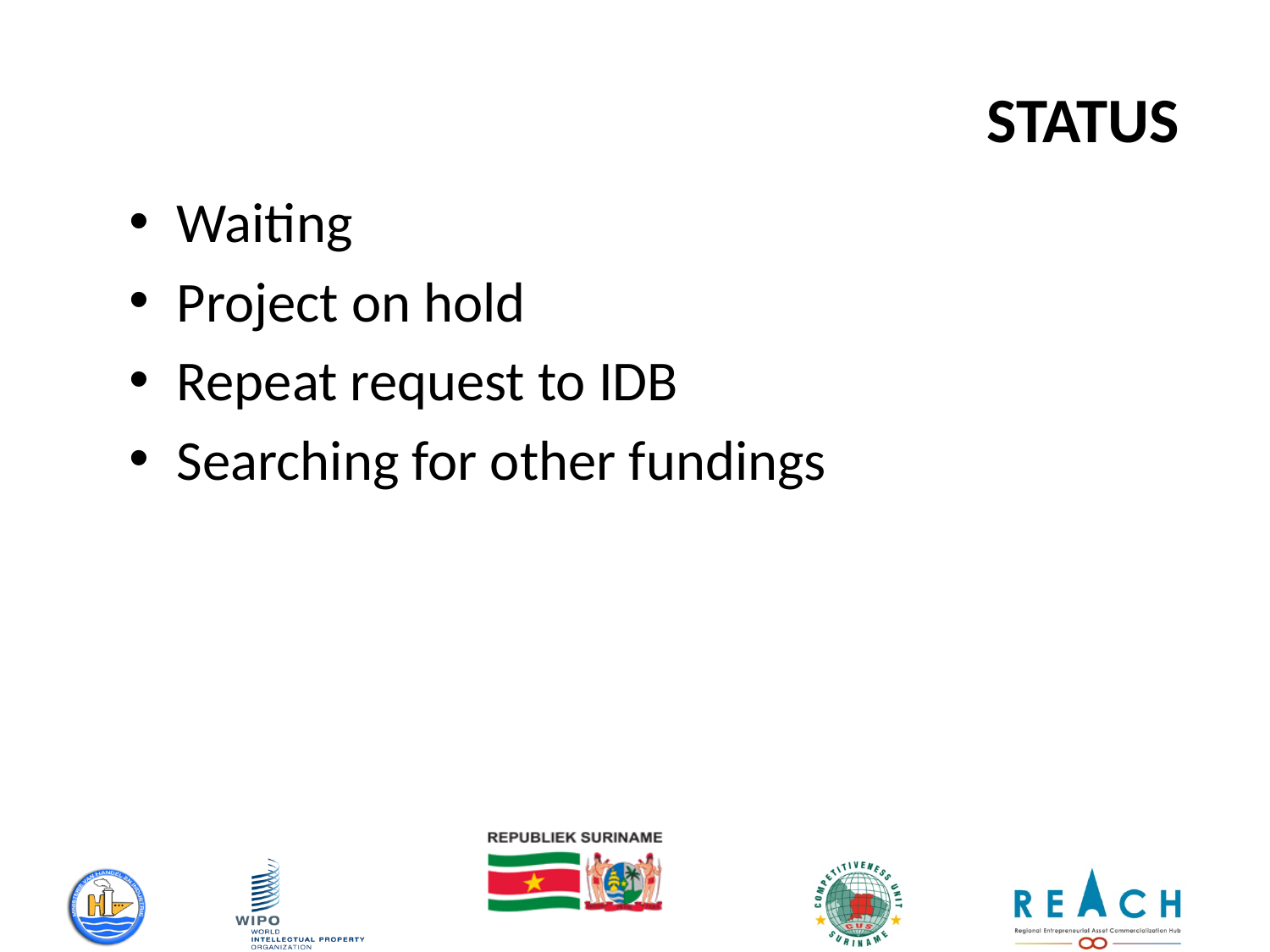

# STATUS
Waiting
Project on hold
Repeat request to IDB
Searching for other fundings